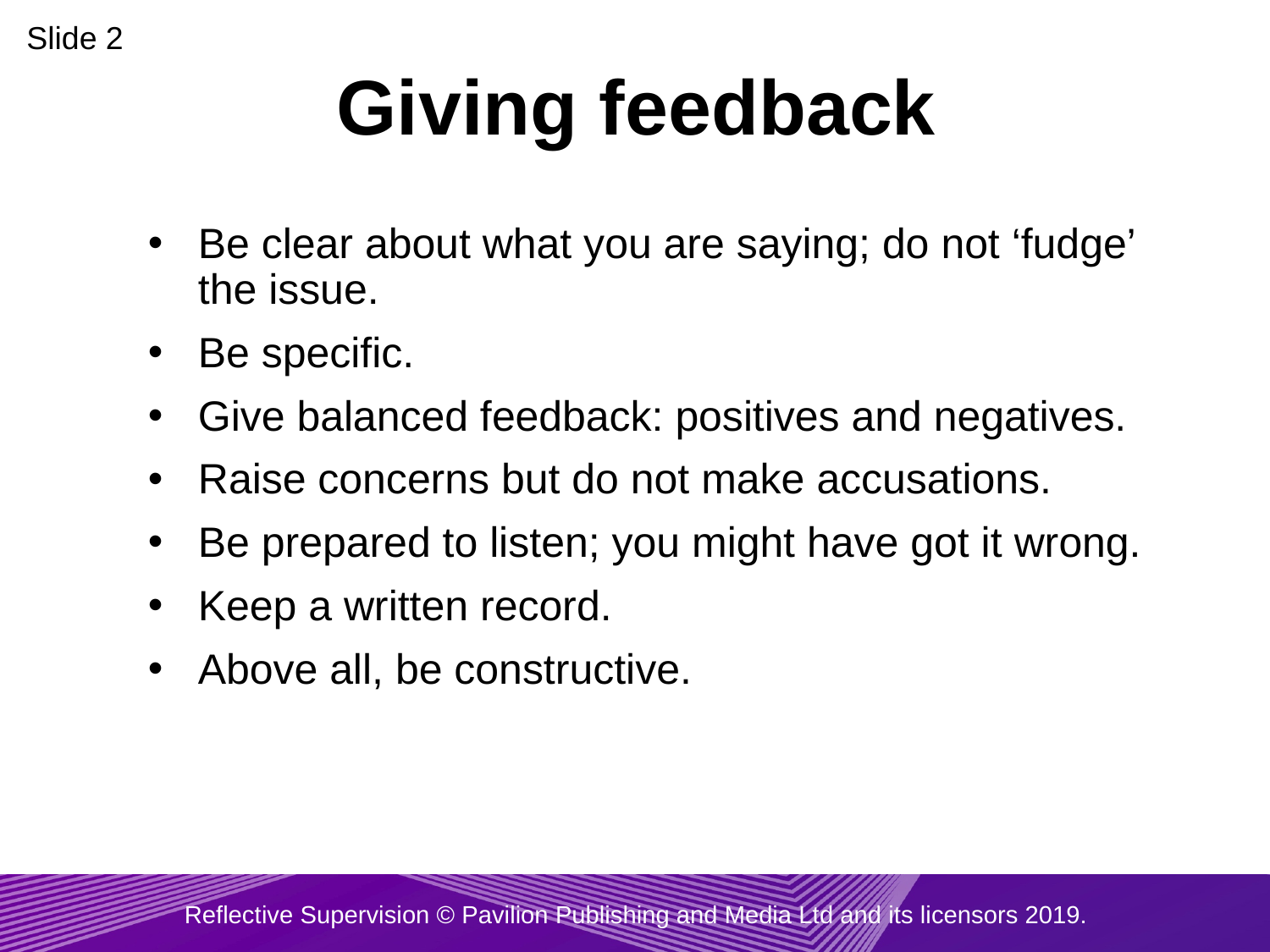

Slide 2
# Giving feedback
Be clear about what you are saying; do not ‘fudge’ the issue.
Be specific.
Give balanced feedback: positives and negatives.
Raise concerns but do not make accusations.
Be prepared to listen; you might have got it wrong.
Keep a written record.
Above all, be constructive.